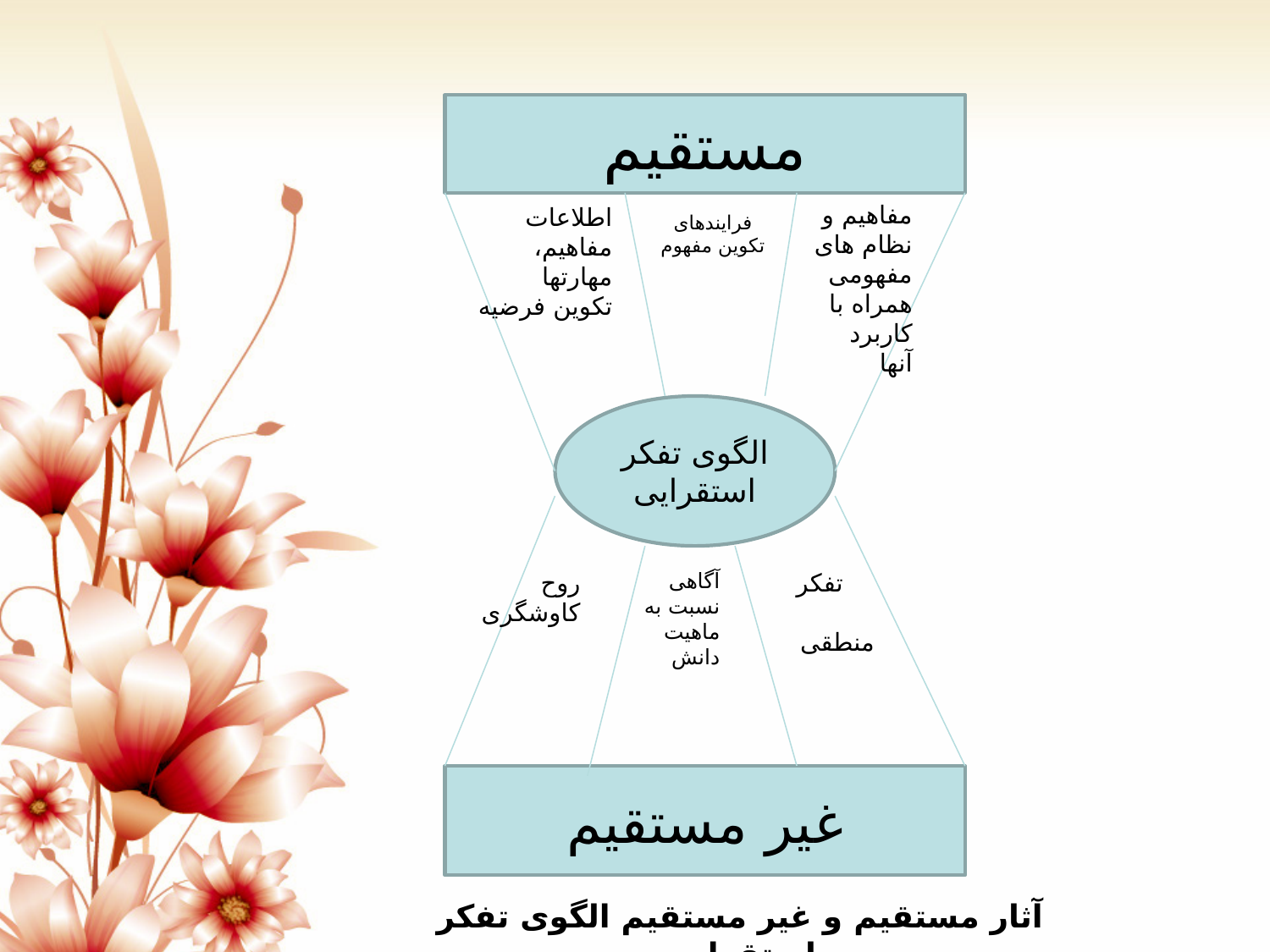

مستقیم
مستقیم

مفاهیم و نظام های مفهومی همراه با کاربرد آنها
اطلاعات
مفاهیم،
مهارتها
تکوین فرضیه
فرایندهای تکوین مفهوم
الگوی تفکر استقرایی
روح کاوشگری
    تفکر            منطقی
آگاهی نسبت به ماهیت دانش
غیر مستقیم
آثار مستقیم و غیر مستقیم الگوی تفکر استقرایی